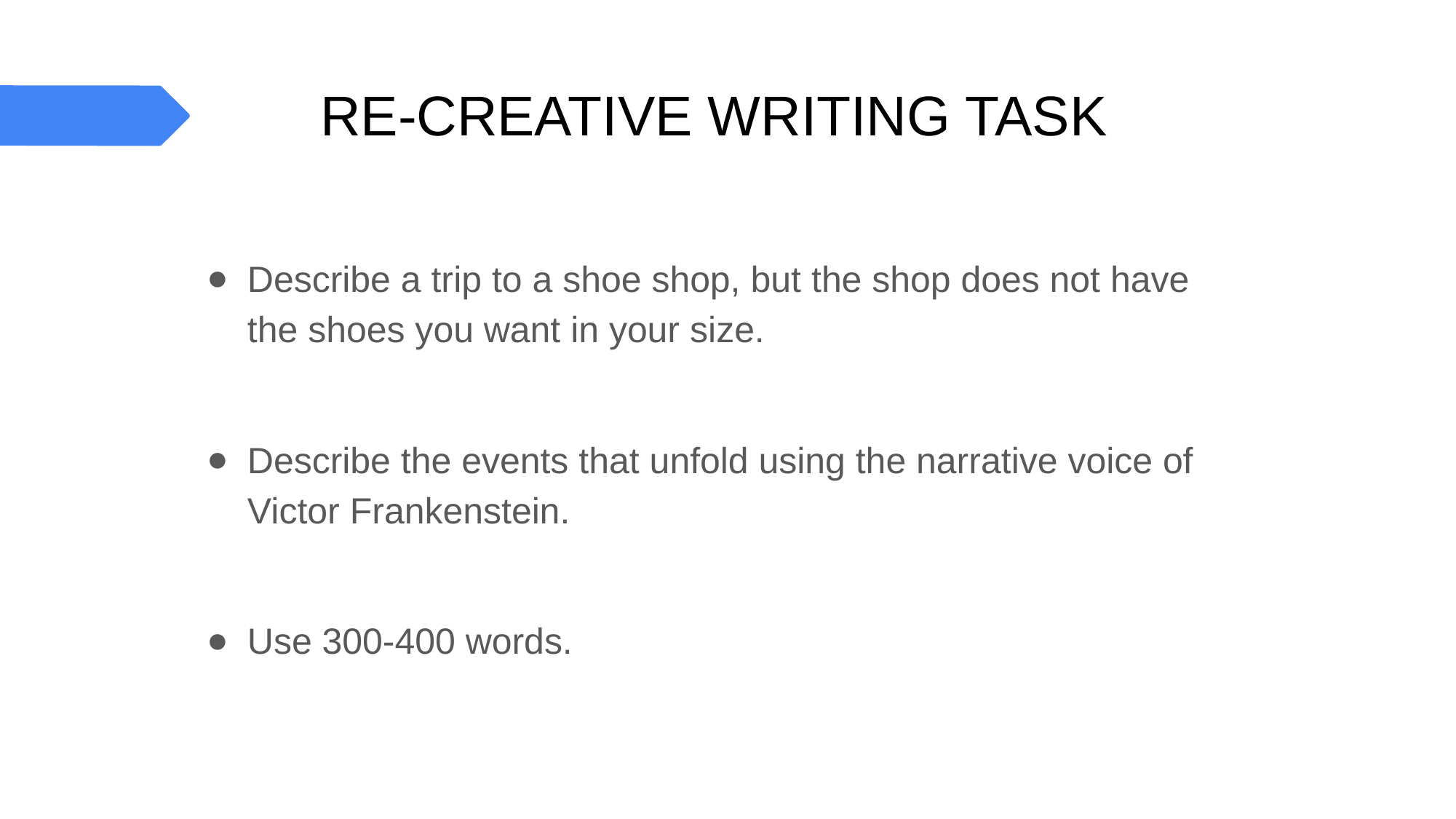

# RE-CREATIVE WRITING TASK
Describe a trip to a shoe shop, but the shop does not have the shoes you want in your size.

Describe the events that unfold using the narrative voice of Victor Frankenstein.

Use 300-400 words.